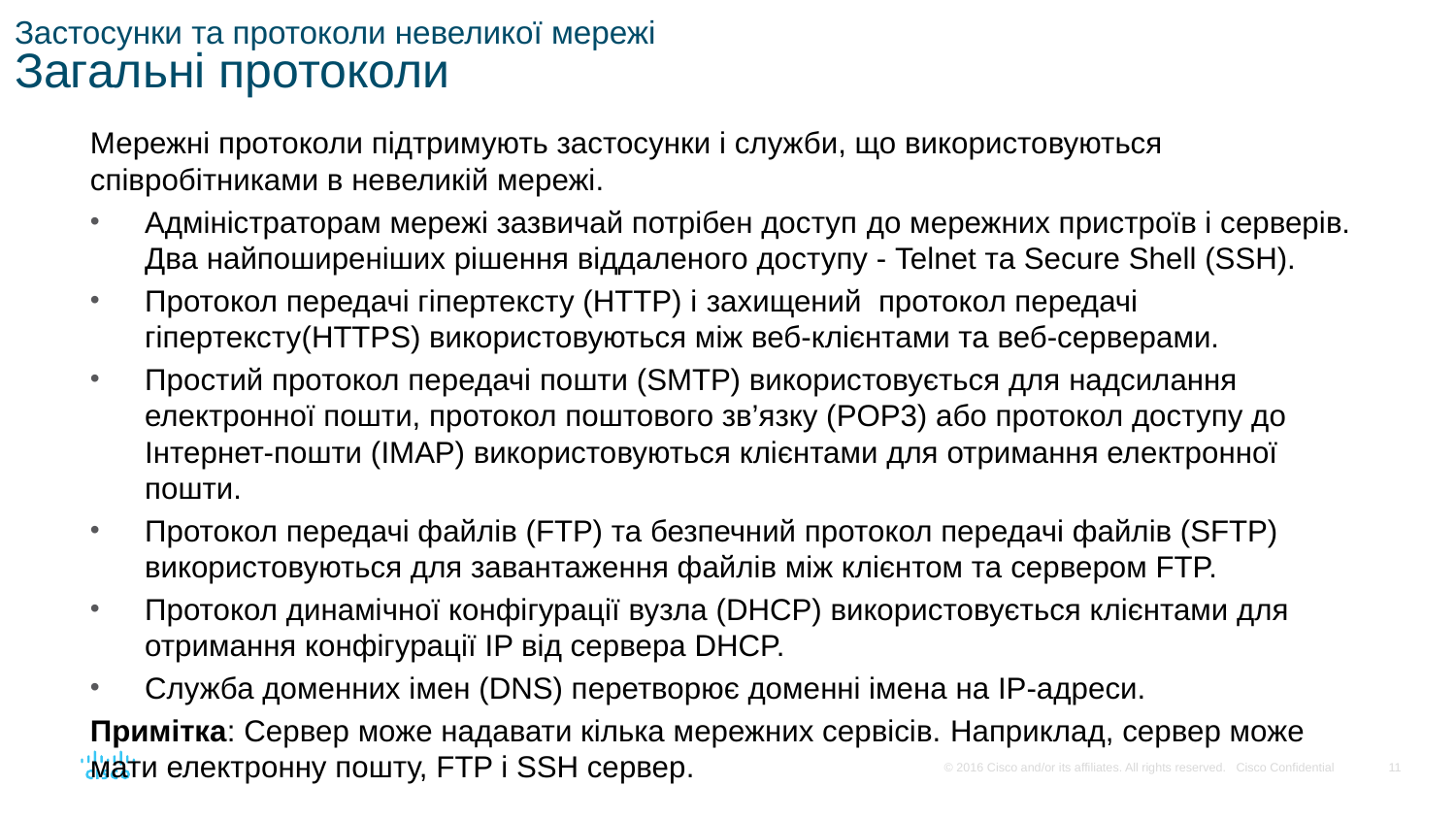

# Застосунки та протоколи невеликої мережі Загальні протоколи
Мережні протоколи підтримують застосунки і служби, що використовуються співробітниками в невеликій мережі.
Адміністраторам мережі зазвичай потрібен доступ до мережних пристроїв і серверів. Два найпоширеніших рішення віддаленого доступу - Telnet та Secure Shell (SSH).
Протокол передачі гіпертексту (HTTP) і захищений  протокол передачі гіпертексту(HTTPS) використовуються між веб-клієнтами та веб-серверами.
Простий протокол передачі пошти (SMTP) використовується для надсилання електронної пошти, протокол поштового зв’язку (POP3) або протокол доступу до Інтернет-пошти (IMAP) використовуються клієнтами для отримання електронної пошти.
Протокол передачі файлів (FTP) та безпечний протокол передачі файлів (SFTP) використовуються для завантаження файлів між клієнтом та сервером FTP.
Протокол динамічної конфігурації вузла (DHCP) використовується клієнтами для отримання конфігурації IP від сервера DHCP.
Служба доменних імен (DNS) перетворює доменні імена на IP-адреси.
Примітка: Сервер може надавати кілька мережних сервісів. Наприклад, сервер може мати електронну пошту, FTP і SSH сервер.